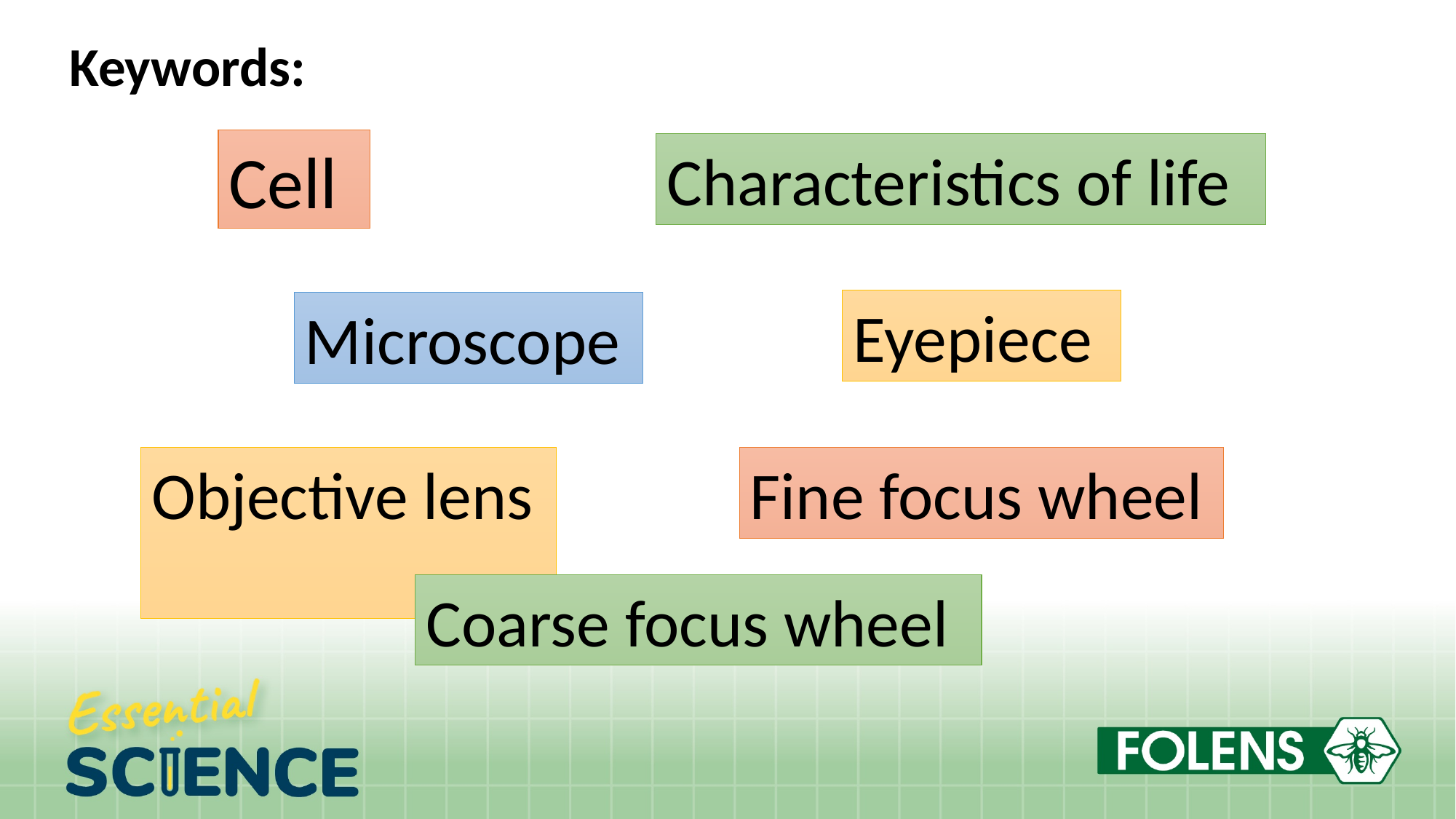

Keywords:
Cell
Characteristics of life
Eyepiece
Microscope
Objective lens
Fine focus wheel
Coarse focus wheel